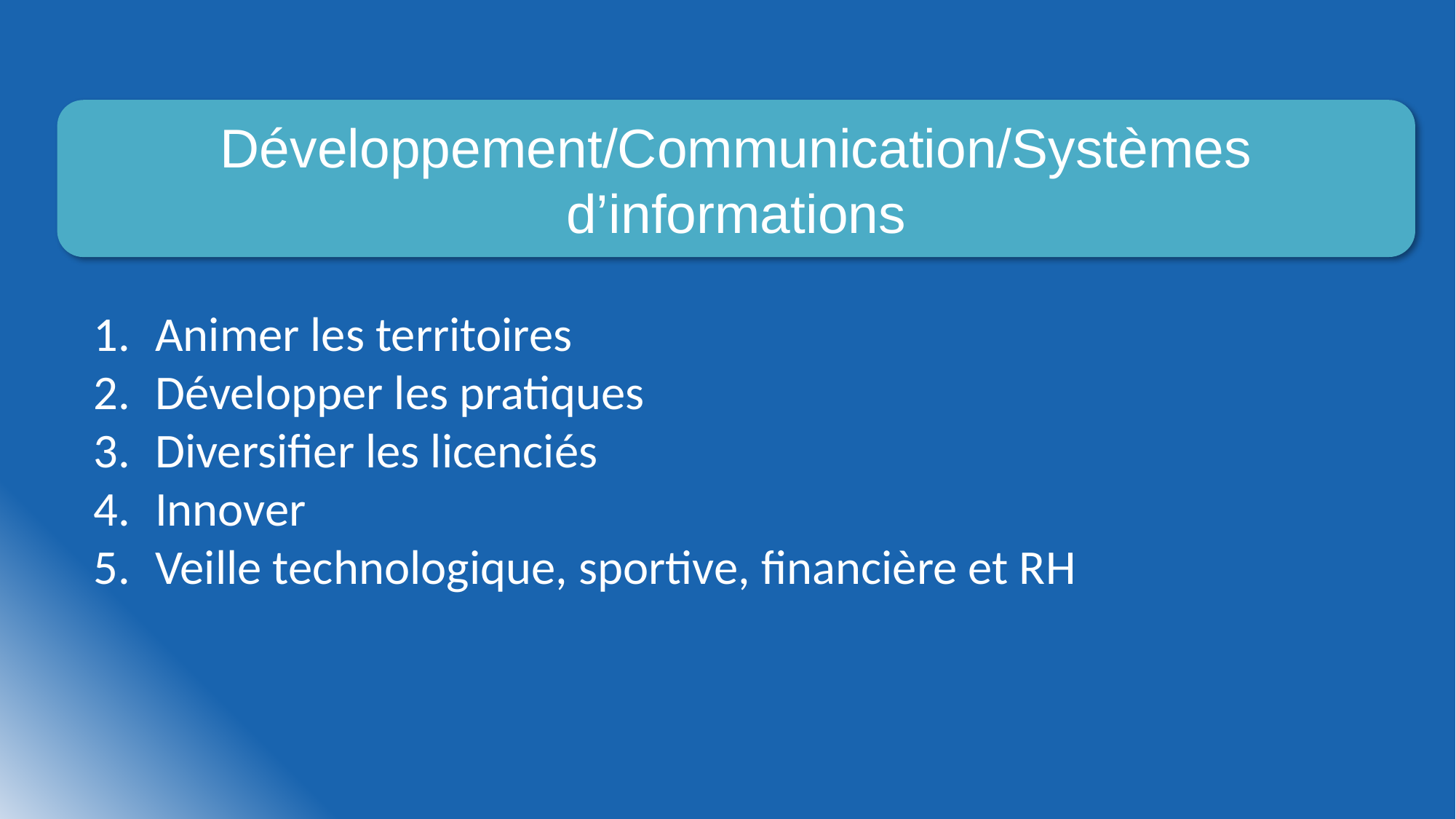

Développement/Communication/Systèmes d’informations
Animer les territoires
Développer les pratiques
Diversifier les licenciés
Innover
Veille technologique, sportive, financière et RH